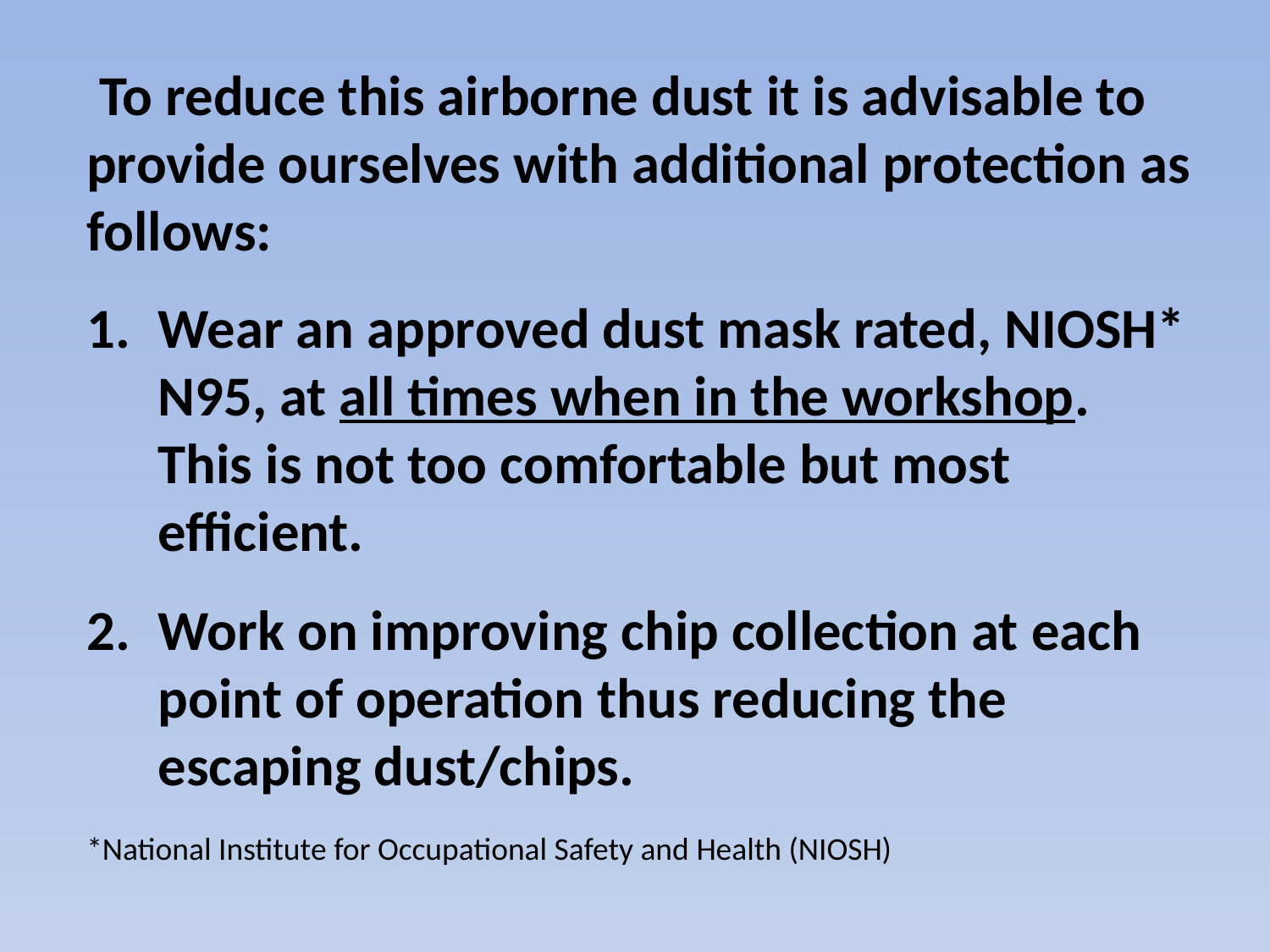

To reduce this airborne dust it is advisable to provide ourselves with additional protection as follows:

Wear an approved dust mask rated, NIOSH* N95, at all times when in the workshop.  This is not too comfortable but most efficient.
Work on improving chip collection at each point of operation thus reducing the escaping dust/chips.
*National Institute for Occupational Safety and Health (NIOSH)